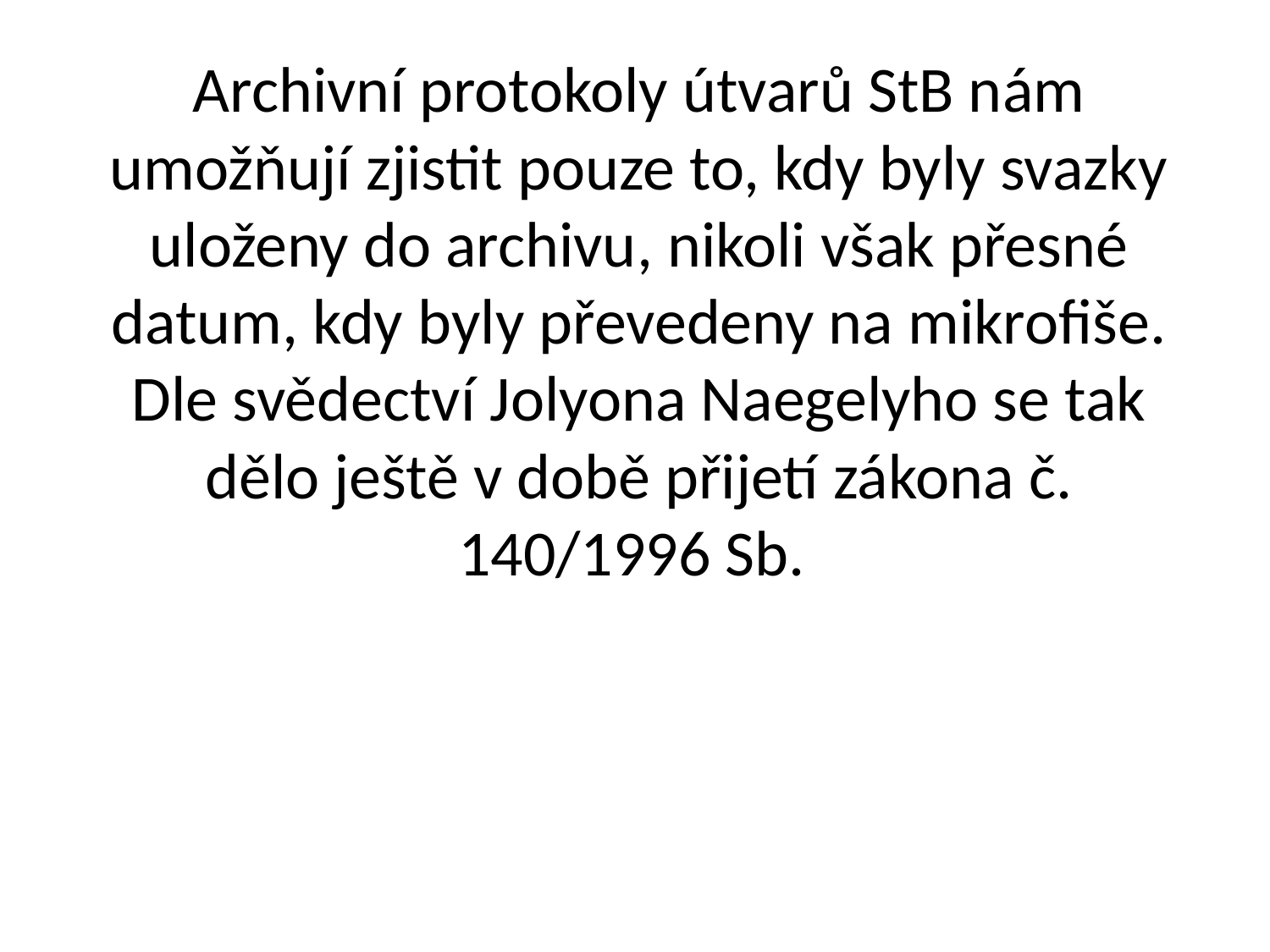

# Archivní protokoly útvarů StB nám umožňují zjistit pouze to, kdy byly svazky uloženy do archivu, nikoli však přesné datum, kdy byly převedeny na mikrofiše. Dle svědectví Jolyona Naegelyho se tak dělo ještě v době přijetí zákona č. 140/1996 Sb.